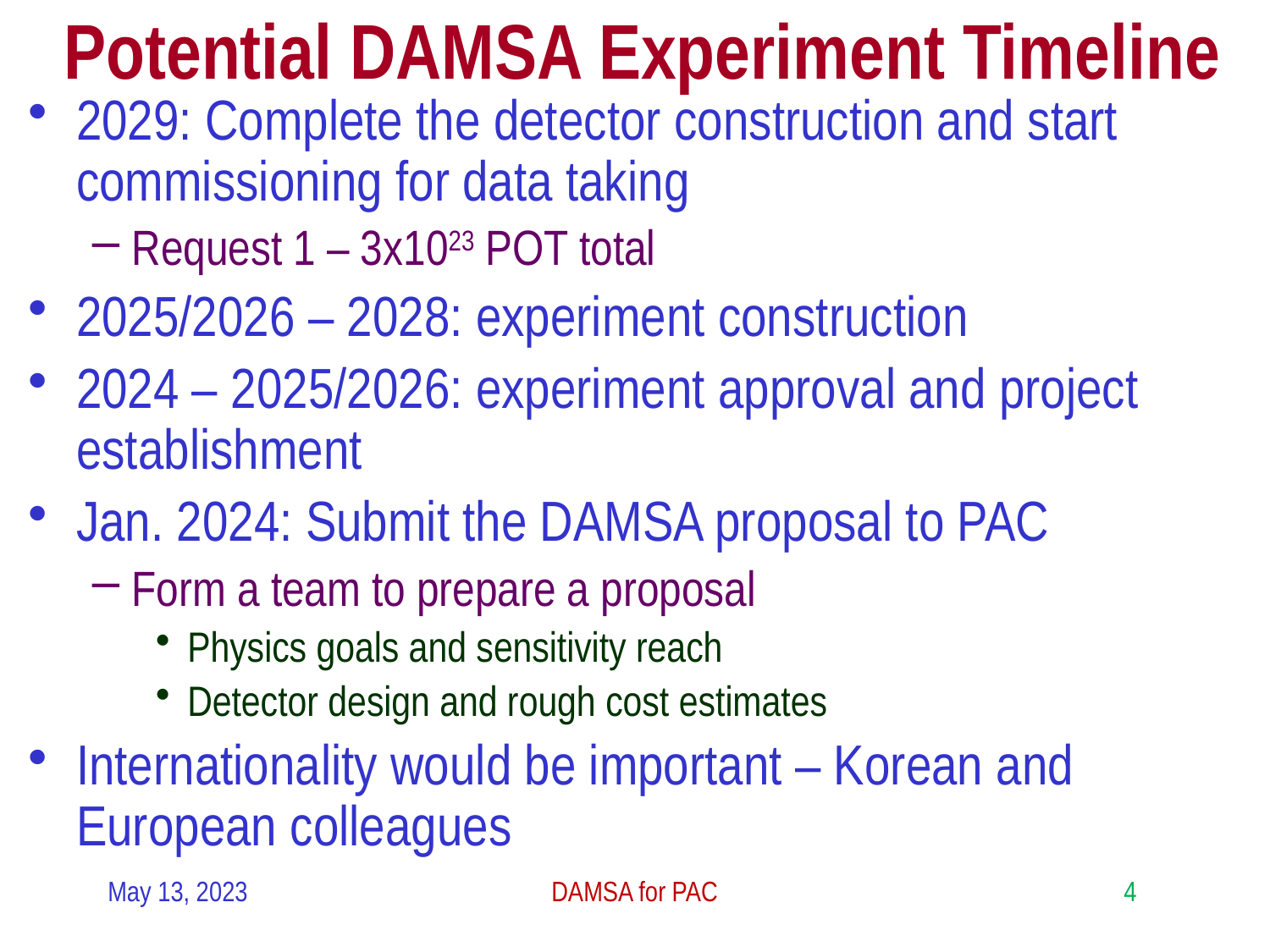

# Potential DAMSA Experiment Timeline
2029: Complete the detector construction and start commissioning for data taking
Request 1 – 3x1023 POT total
2025/2026 – 2028: experiment construction
2024 – 2025/2026: experiment approval and project establishment
Jan. 2024: Submit the DAMSA proposal to PAC
Form a team to prepare a proposal
Physics goals and sensitivity reach
Detector design and rough cost estimates
Internationality would be important – Korean and European colleagues

May 13, 2023
DAMSA for PAC
4